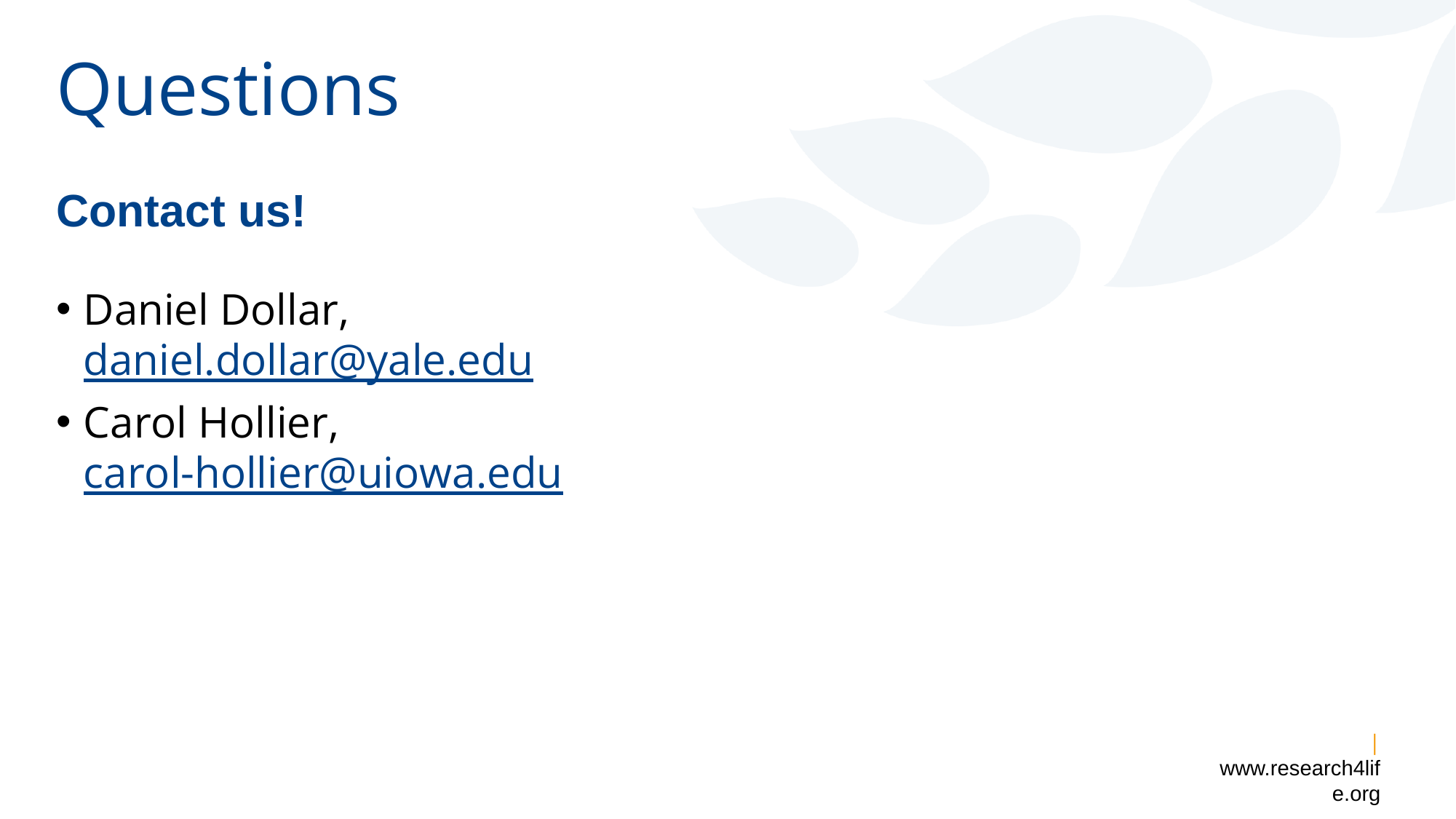

# Questions
Contact us!
Daniel Dollar, daniel.dollar@yale.edu
Carol Hollier,
carol-hollier@uiowa.edu